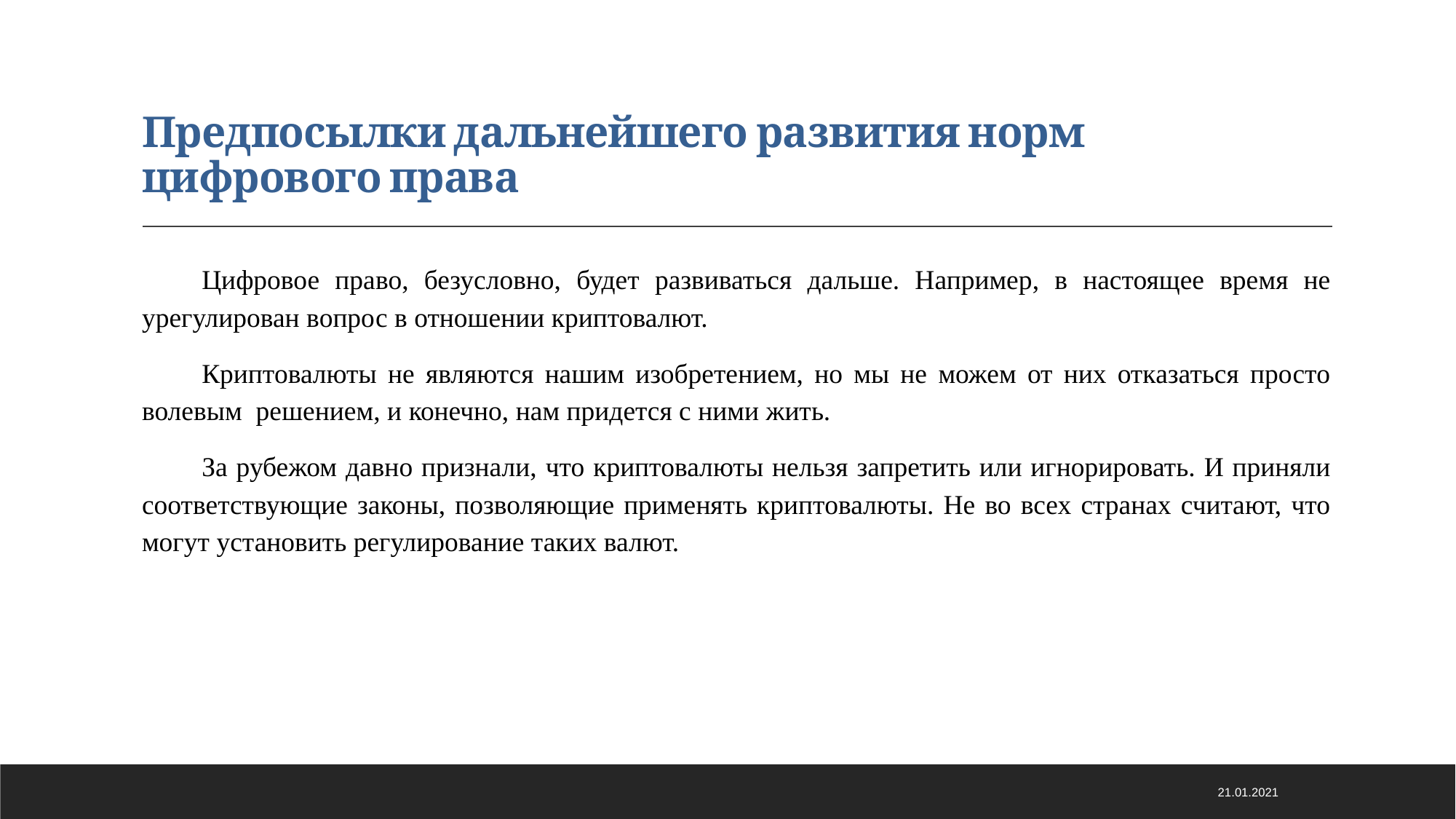

# Предпосылки дальнейшего развития норм цифрового права
Цифровое право, безусловно, будет развиваться дальше. Например, в настоящее время не урегулирован вопрос в отношении криптовалют.
Криптовалюты не являются нашим изобретением, но мы не можем от них отказаться просто волевым  решением, и конечно, нам придется с ними жить.
За рубежом давно признали, что криптовалюты нельзя запретить или игнорировать. И приняли соответствующие законы, позволяющие применять криптовалюты. Не во всех странах считают, что могут установить регулирование таких валют.

21.01.2021